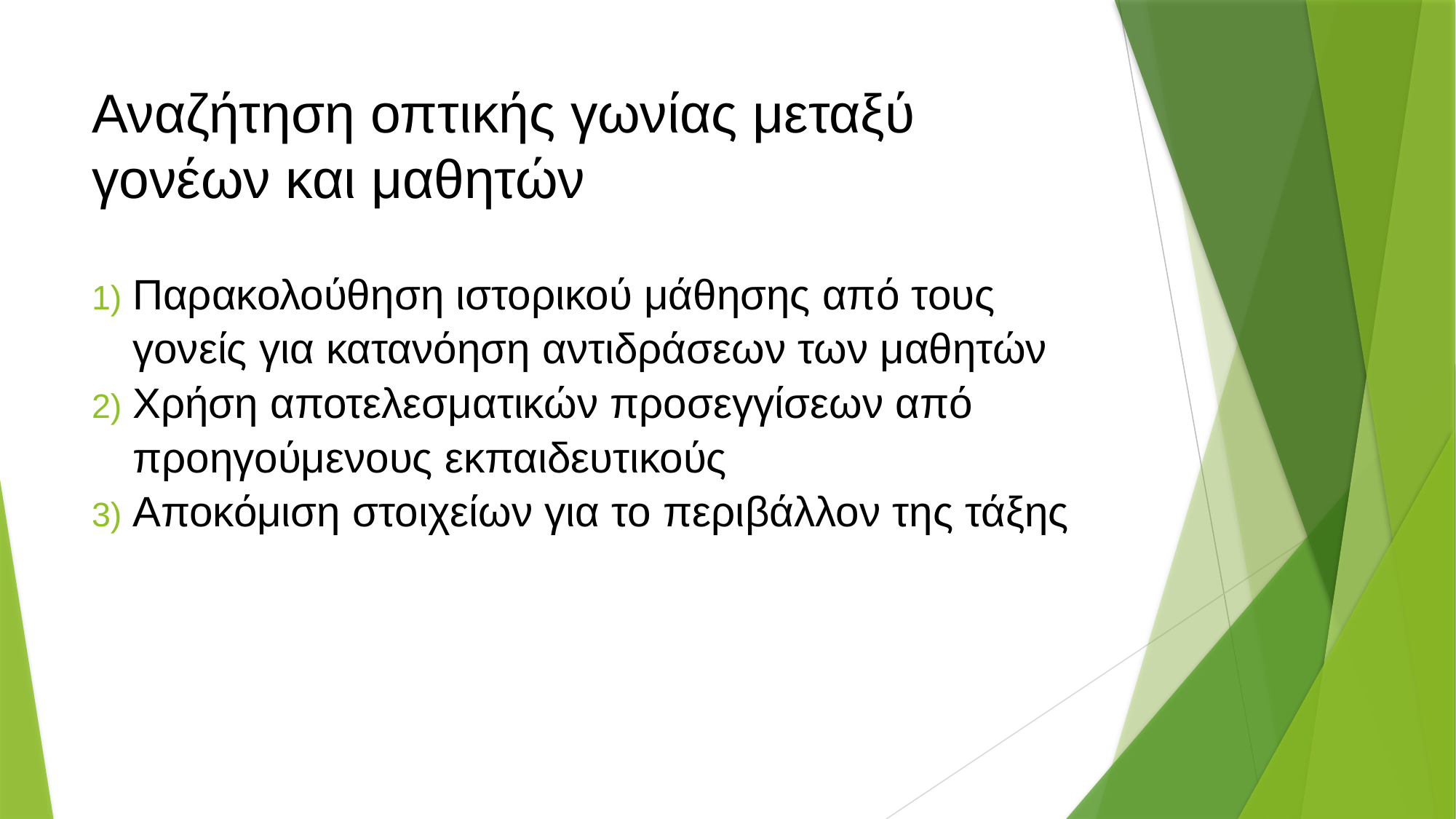

# Αναζήτηση οπτικής γωνίας μεταξύ γονέων και μαθητών
Παρακολούθηση ιστορικού μάθησης από τους γονείς για κατανόηση αντιδράσεων των μαθητών
Χρήση αποτελεσματικών προσεγγίσεων από προηγούμενους εκπαιδευτικούς
Αποκόμιση στοιχείων για το περιβάλλον της τάξης